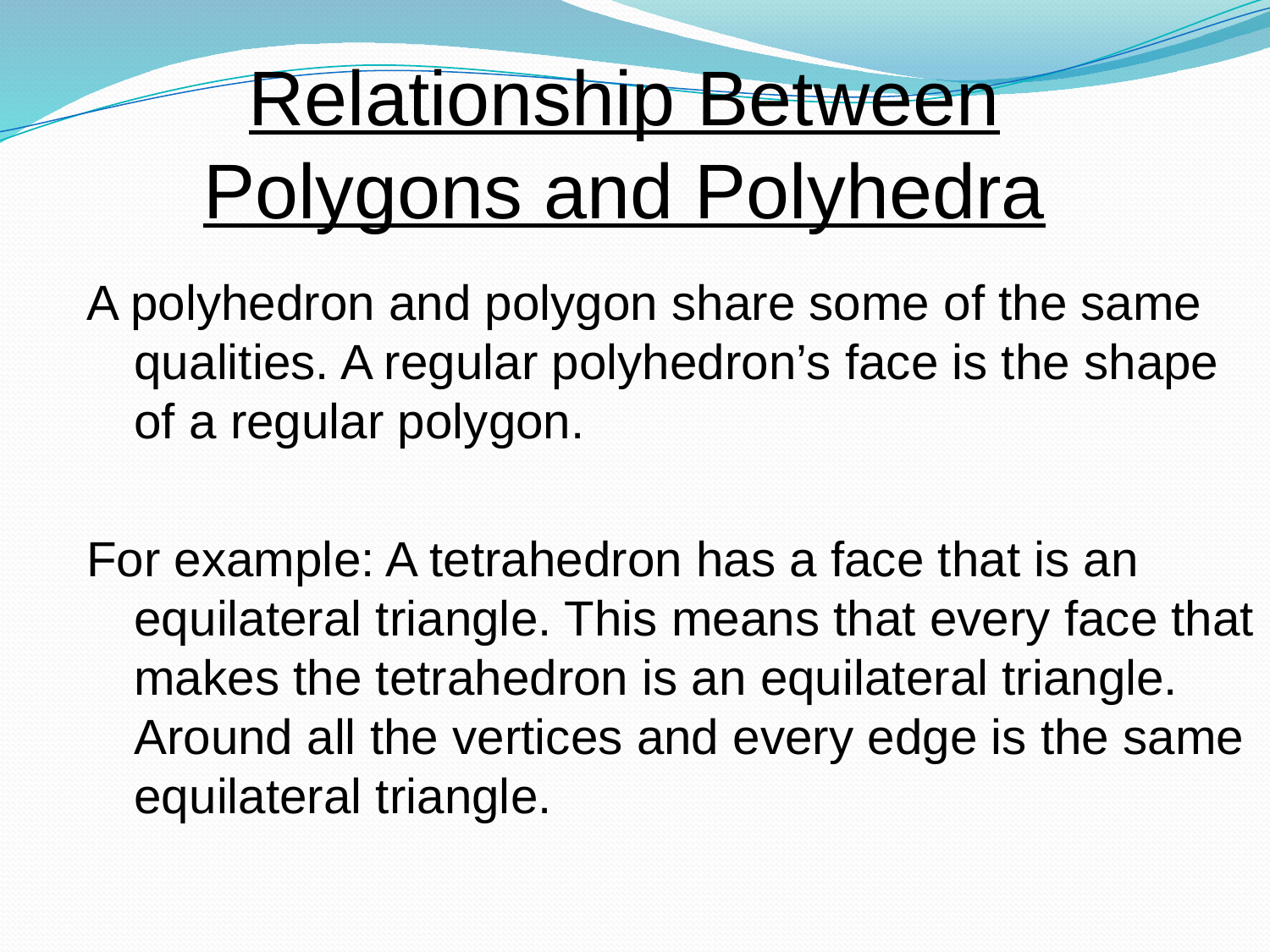

Relationship Between Polygons and Polyhedra
A polyhedron and polygon share some of the same qualities. A regular polyhedron’s face is the shape of a regular polygon.

For example: A tetrahedron has a face that is an equilateral triangle. This means that every face that makes the tetrahedron is an equilateral triangle. Around all the vertices and every edge is the same equilateral triangle.